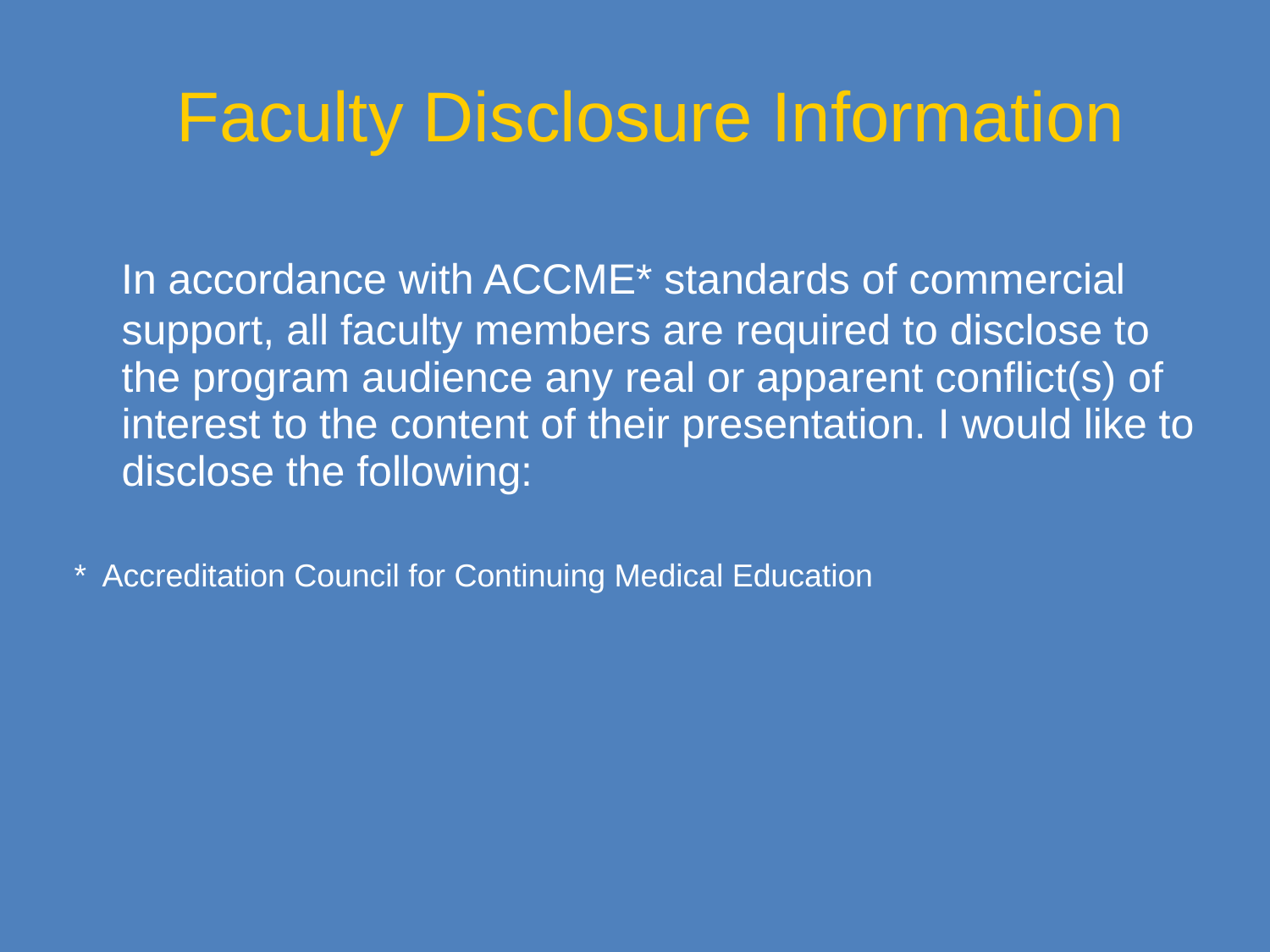

Faculty Disclosure Information
   In accordance with ACCME* standards of commercial support, all faculty members are required to disclose to the program audience any real or apparent conflict(s) of interest to the content of their presentation. I would like to disclose the following:

*  Accreditation Council for Continuing Medical Education